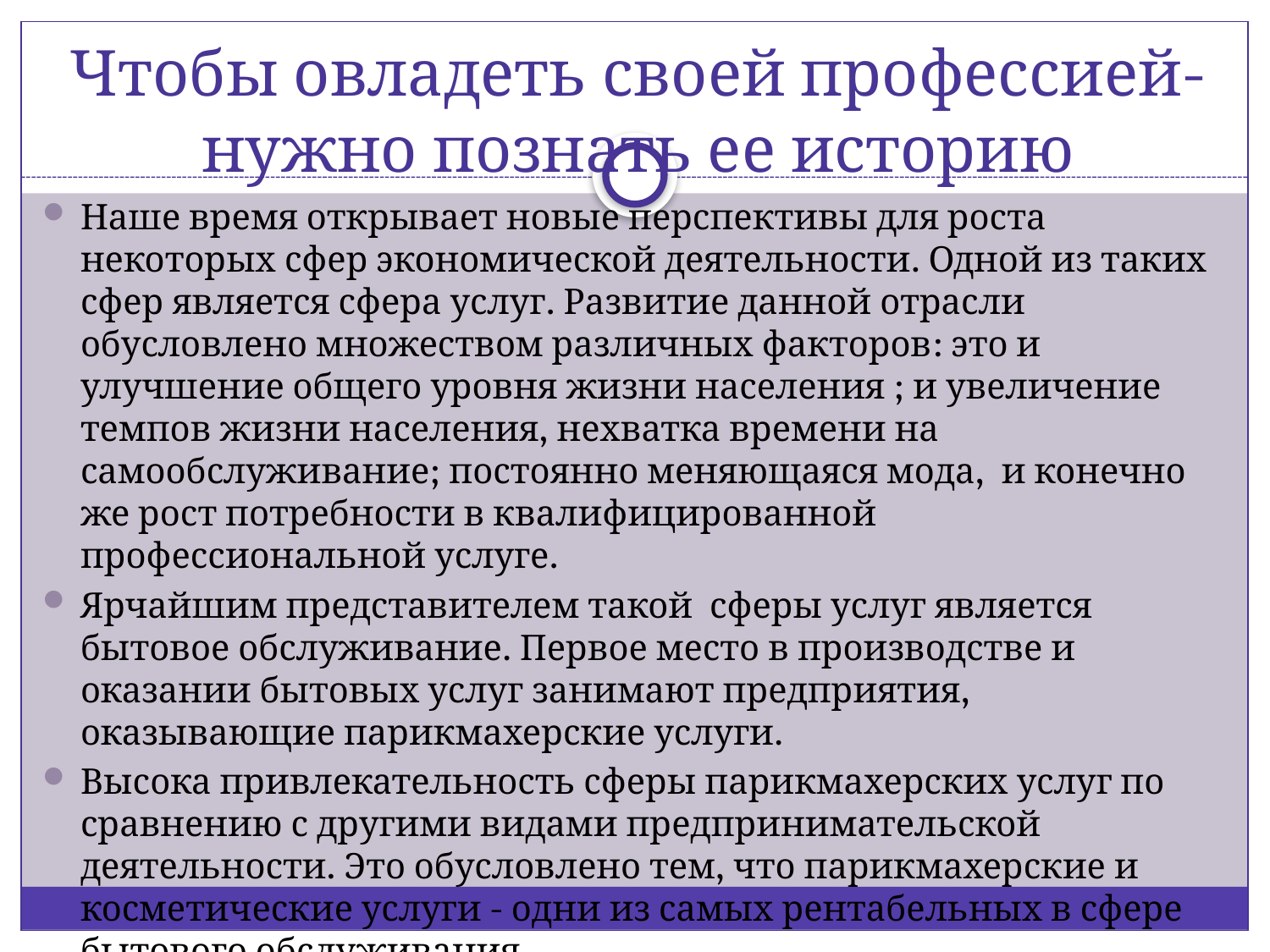

# Чтобы овладеть своей профессией- нужно познать ее историю
Наше время открывает новые перспективы для роста некоторых сфер экономической деятельности. Одной из таких сфер является сфера услуг. Развитие данной отрасли обусловлено множеством различных факторов: это и улучшение общего уровня жизни населения ; и увеличение темпов жизни населения, нехватка времени на самообслуживание; постоянно меняющаяся мода,  и конечно же рост потребности в квалифицированной профессиональной услуге.
Ярчайшим представителем такой  сферы услуг является бытовое обслуживание. Первое место в производстве и оказании бытовых услуг занимают предприятия, оказывающие парикмахерские услуги.
Высока привлекательность сферы парикмахерских услуг по сравнению с другими видами предпринимательской деятельности. Это обусловлено тем, что парикмахерские и косметические услуги - одни из самых рентабельных в сфере бытового обслуживания.